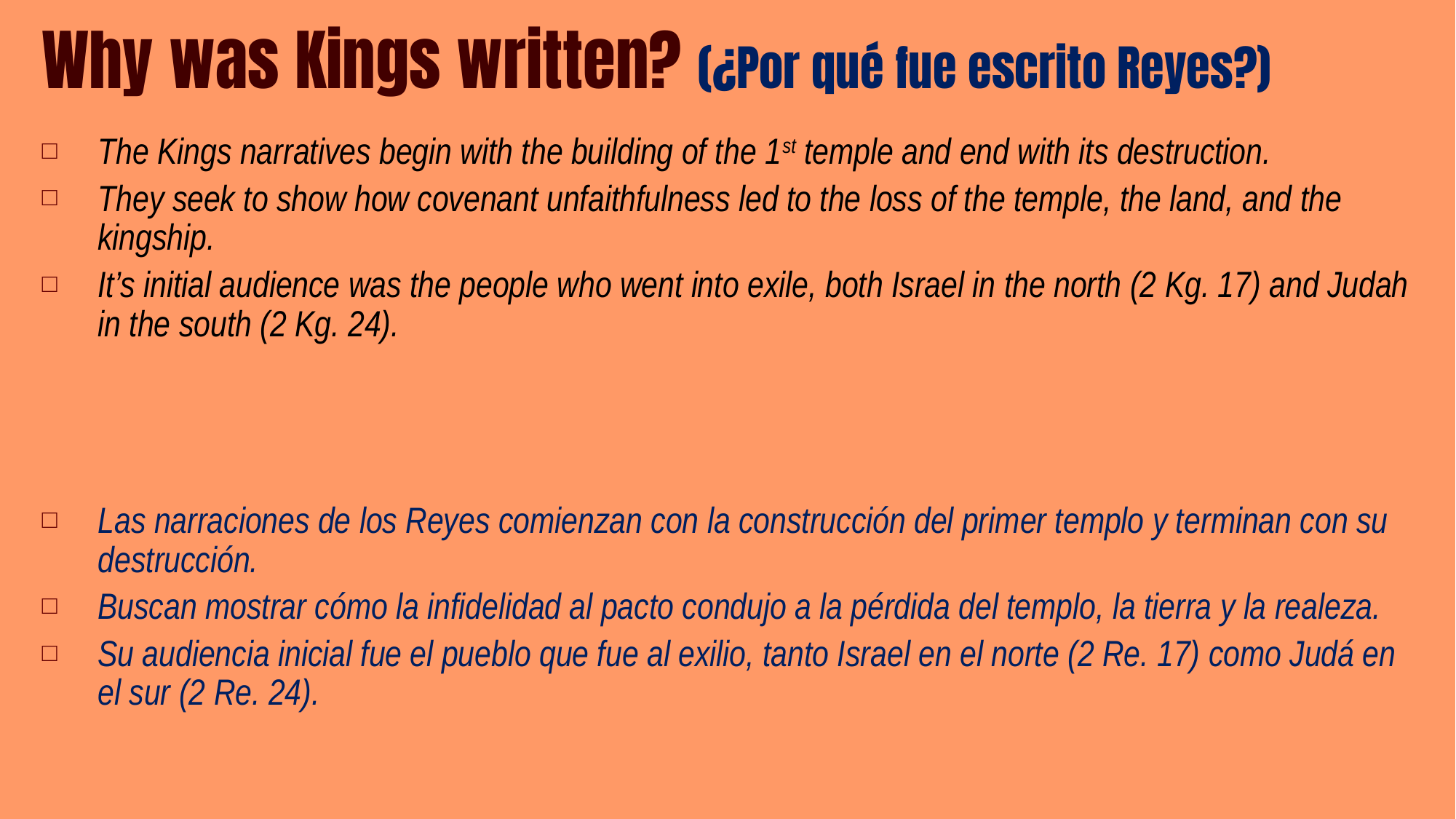

# Why was Kings written? (¿Por qué fue escrito Reyes?)
The Kings narratives begin with the building of the 1st temple and end with its destruction.
They seek to show how covenant unfaithfulness led to the loss of the temple, the land, and the kingship.
It’s initial audience was the people who went into exile, both Israel in the north (2 Kg. 17) and Judah in the south (2 Kg. 24).

Las narraciones de los Reyes comienzan con la construcción del primer templo y terminan con su destrucción.
Buscan mostrar cómo la infidelidad al pacto condujo a la pérdida del templo, la tierra y la realeza.
Su audiencia inicial fue el pueblo que fue al exilio, tanto Israel en el norte (2 Re. 17) como Judá en el sur (2 Re. 24).